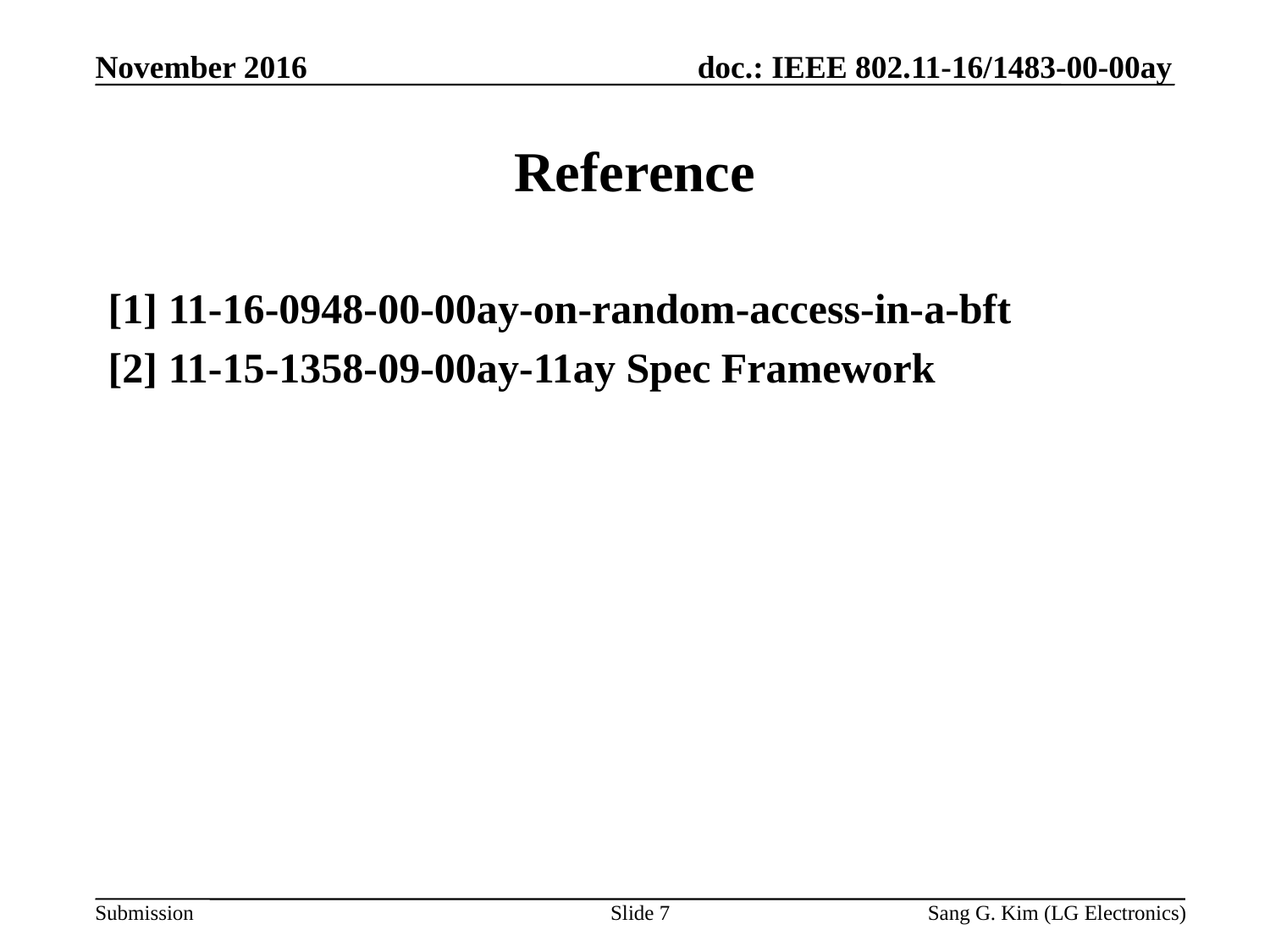

November 2016
# Reference
[1] 11-16-0948-00-00ay-on-random-access-in-a-bft
[2] 11-15-1358-09-00ay-11ay Spec Framework

Slide 7
Sang G. Kim (LG Electronics)